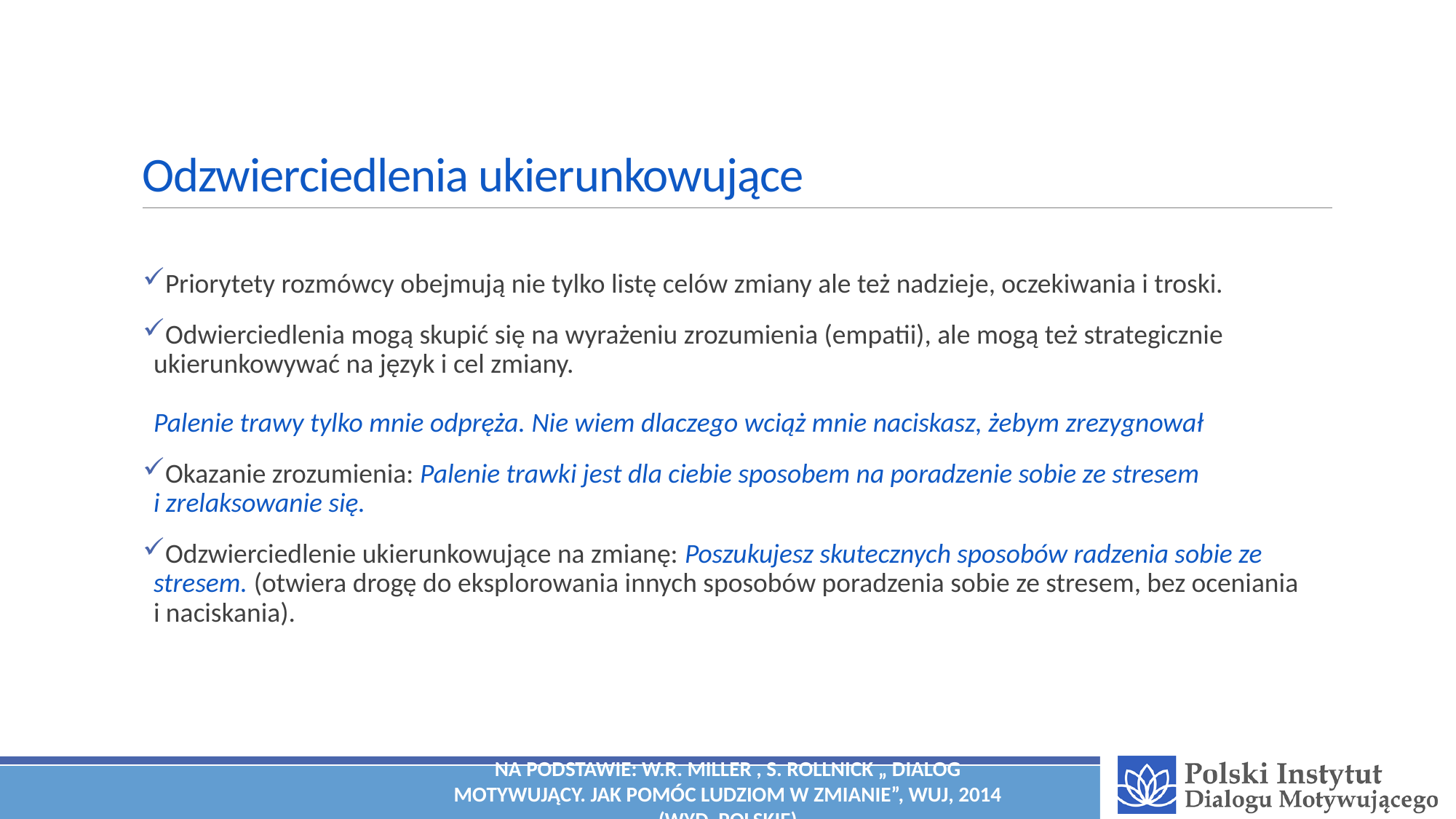

# Odzwierciedlenia ukierunkowujące
Priorytety rozmówcy obejmują nie tylko listę celów zmiany ale też nadzieje, oczekiwania i troski.
Odwierciedlenia mogą skupić się na wyrażeniu zrozumienia (empatii), ale mogą też strategicznie ukierunkowywać na język i cel zmiany.
Palenie trawy tylko mnie odpręża. Nie wiem dlaczego wciąż mnie naciskasz, żebym zrezygnował
Okazanie zrozumienia: Palenie trawki jest dla ciebie sposobem na poradzenie sobie ze stresem
i zrelaksowanie się.
Odzwierciedlenie ukierunkowujące na zmianę: Poszukujesz skutecznych sposobów radzenia sobie ze stresem. (otwiera drogę do eksplorowania innych sposobów poradzenia sobie ze stresem, bez oceniania
i naciskania).
Na podstawie: W.R. Miller , S. Rollnick „ Dialog motywujący. Jak pomóc ludziom w zmianie”, WUJ, 2014 (wyd. polskie)